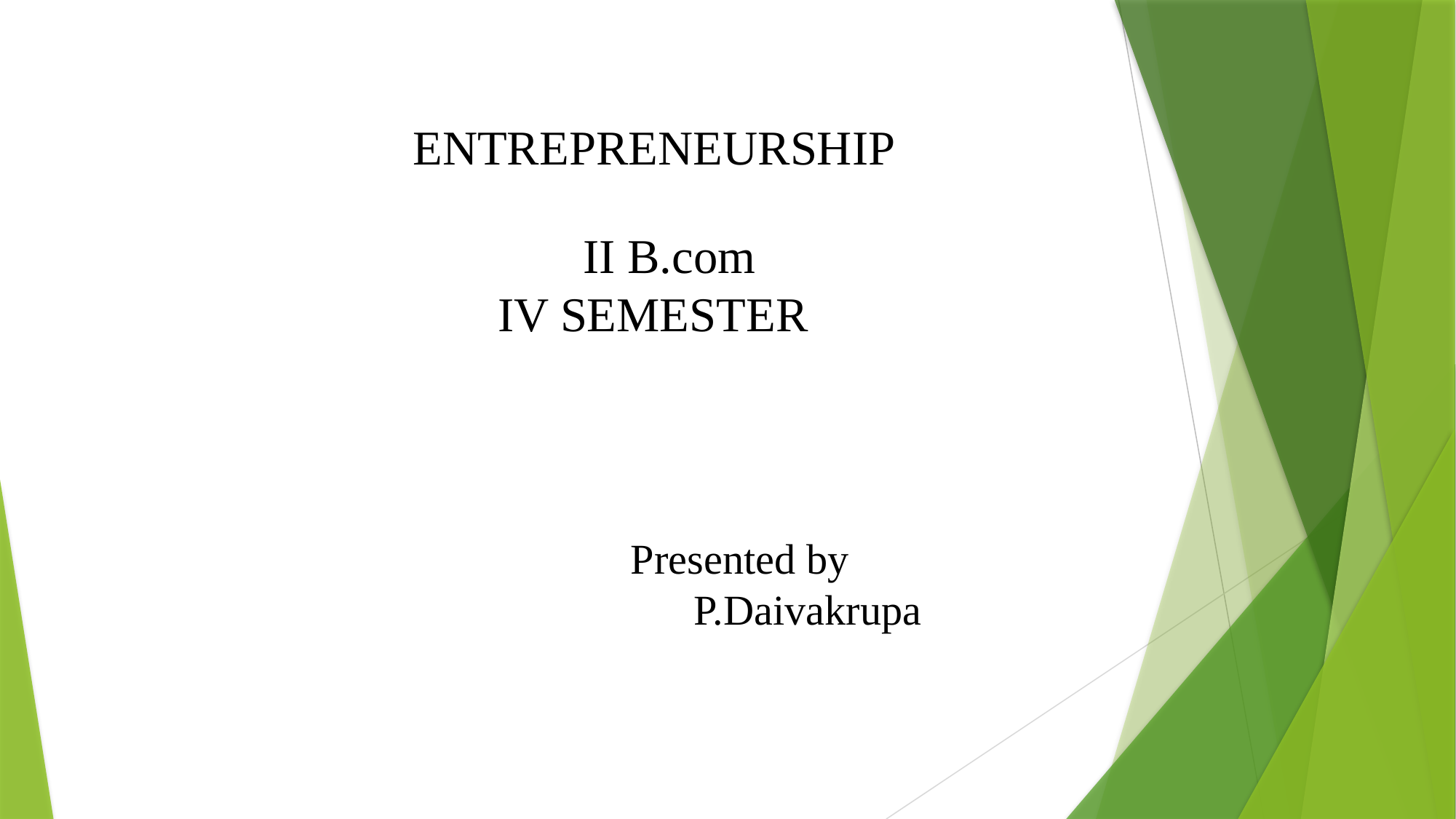

ENTREPRENEURSHIP
       II B.com
IV SEMESTER

Presented by
      P.Daivakrupa